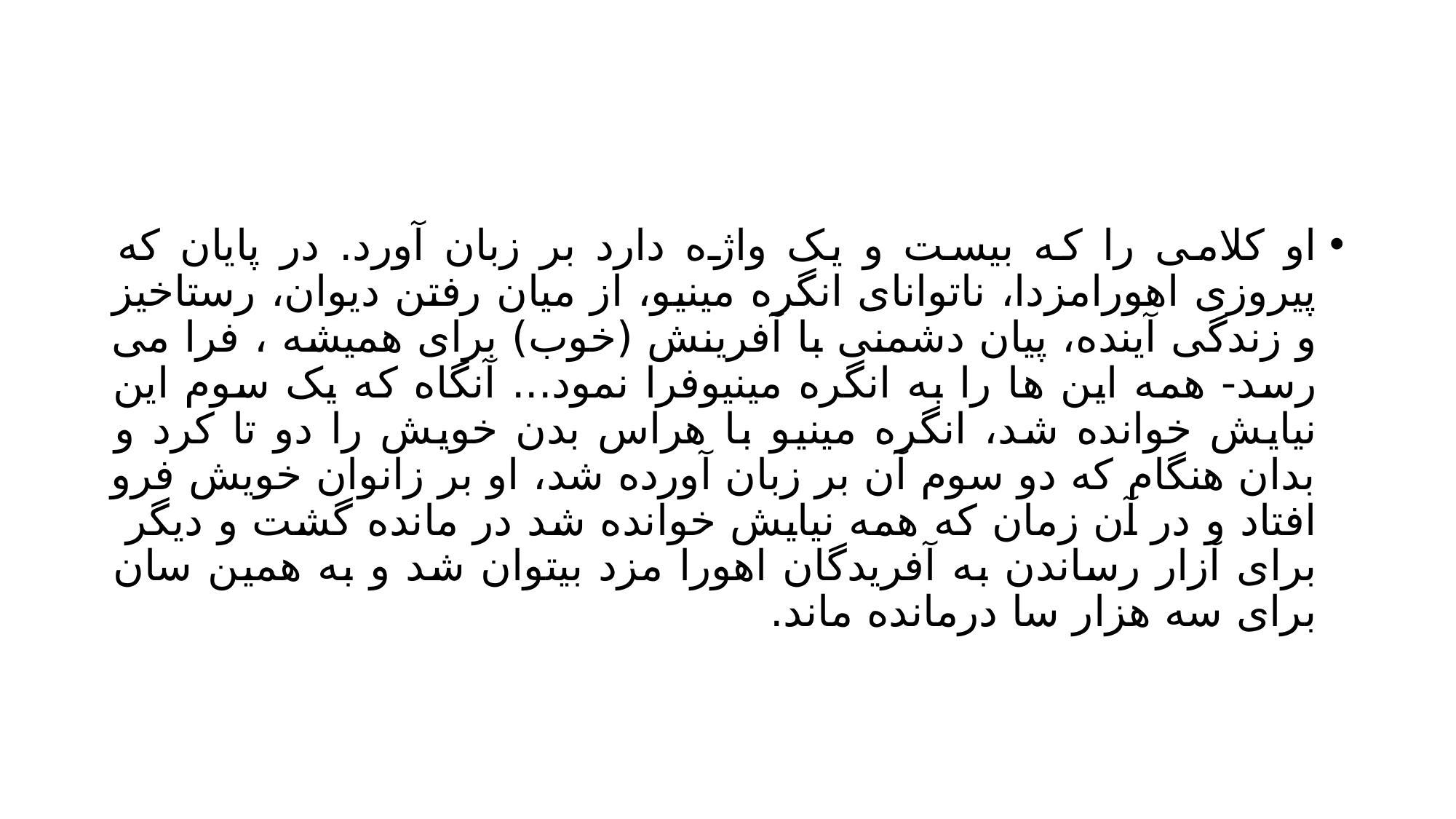

#
او کلامی را که بیست و یک واژه دارد بر زبان آورد. در پایان که پیروزی اهورامزدا، ناتوانای انگره مینیو، از میان رفتن دیوان، رستاخیز و زندگی آینده، پیان دشمنی با آفرینش (خوب) برای همیشه ، فرا می رسد- همه این ها را به انگره مینیوفرا نمود... آنگاه که یک سوم این نیایش خوانده شد، انگره مینیو با هراس بدن خویش را دو تا کرد و بدان هنگام که دو سوم آن بر زبان آورده شد، او بر زانوان خویش فرو افتاد و در آن زمان که همه نیایش خوانده شد در مانده گشت و دیگر  برای آزار رساندن به آفریدگان اهورا مزد بیتوان شد و به همین سان برای سه هزار سا درمانده ماند.